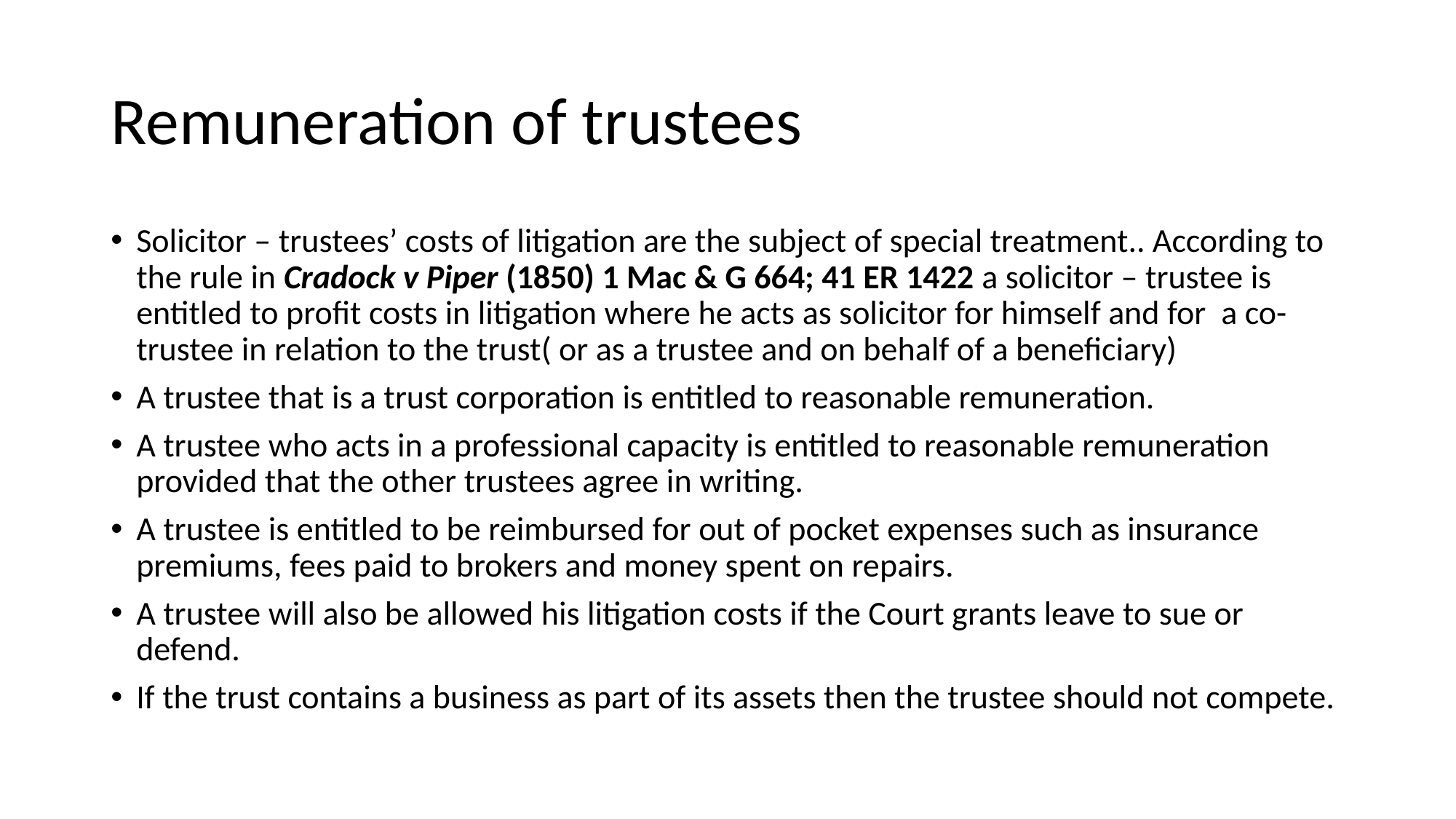

# Remuneration of trustees
Solicitor – trustees’ costs of litigation are the subject of special treatment.. According to the rule in Cradock v Piper (1850) 1 Mac & G 664; 41 ER 1422 a solicitor – trustee is entitled to profit costs in litigation where he acts as solicitor for himself and for  a co-trustee in relation to the trust( or as a trustee and on behalf of a beneficiary)
A trustee that is a trust corporation is entitled to reasonable remuneration.
A trustee who acts in a professional capacity is entitled to reasonable remuneration provided that the other trustees agree in writing.
A trustee is entitled to be reimbursed for out of pocket expenses such as insurance premiums, fees paid to brokers and money spent on repairs.
A trustee will also be allowed his litigation costs if the Court grants leave to sue or defend.
If the trust contains a business as part of its assets then the trustee should not compete.